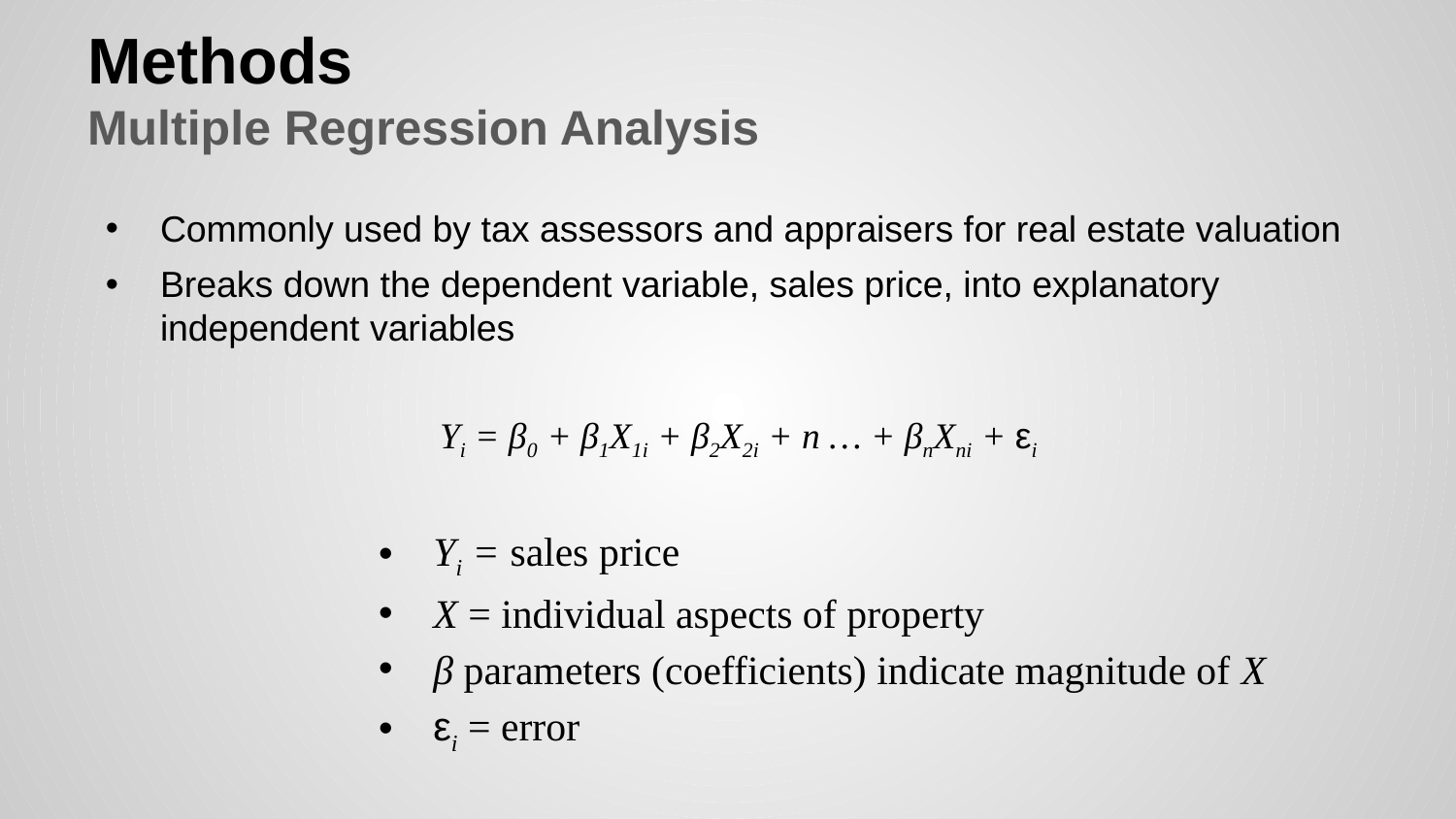

# Methods Multiple Regression Analysis
Commonly used by tax assessors and appraisers for real estate valuation
Breaks down the dependent variable, sales price, into explanatory independent variables

Yi = β0 + β1X1i + β2X2i + n … + βnXni + εi

Yi = sales price
X = individual aspects of property
β parameters (coefficients) indicate magnitude of X
εi = error